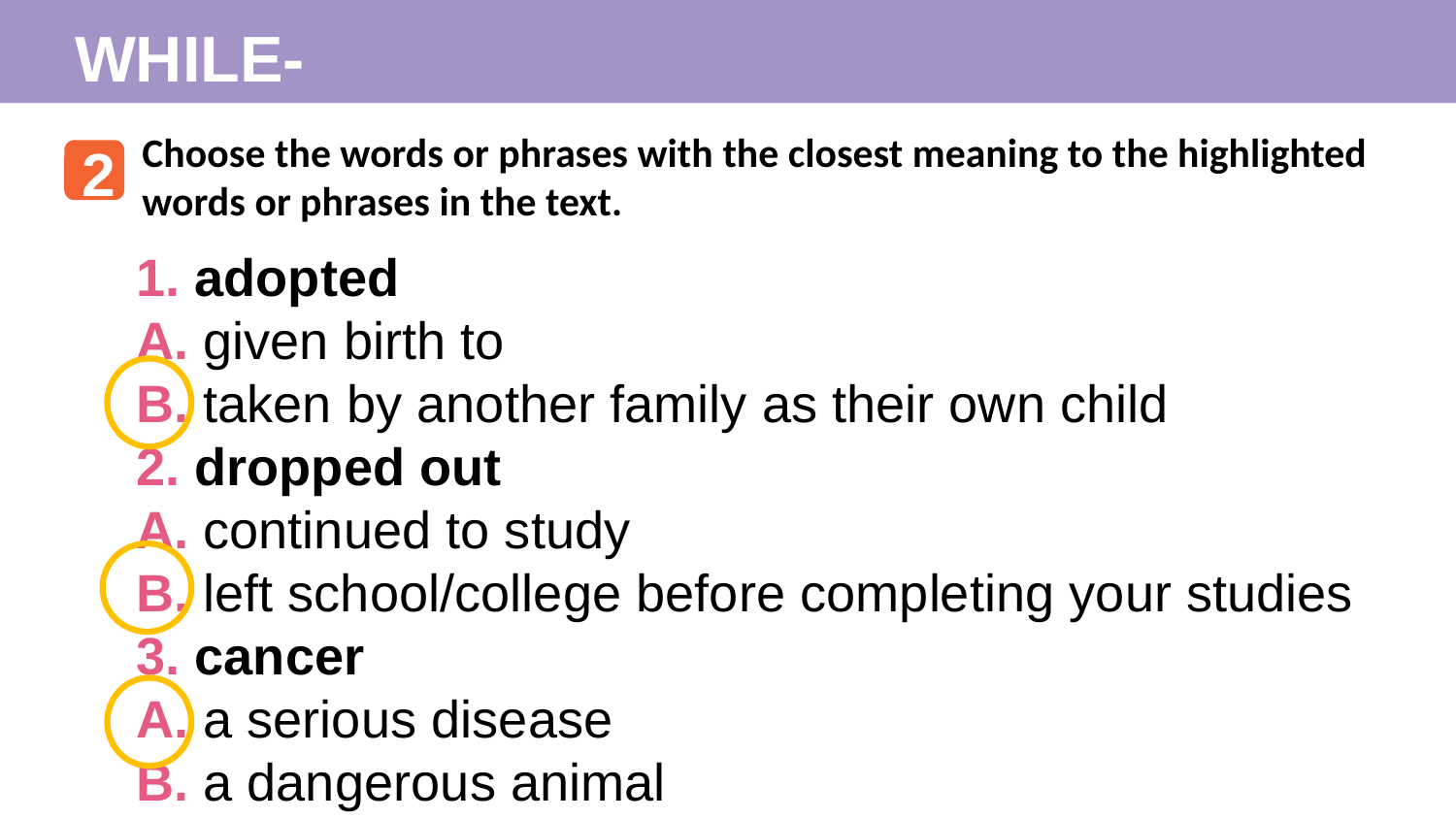

WHILE-READING
Choose the words or phrases with the closest meaning to the highlighted words or phrases in the text.
2

1. adopted
A. given birth to
B. taken by another family as their own child
2. dropped out
A. continued to study
B. left school/college before completing your studies
3. cancer
A. a serious disease
B. a dangerous animal